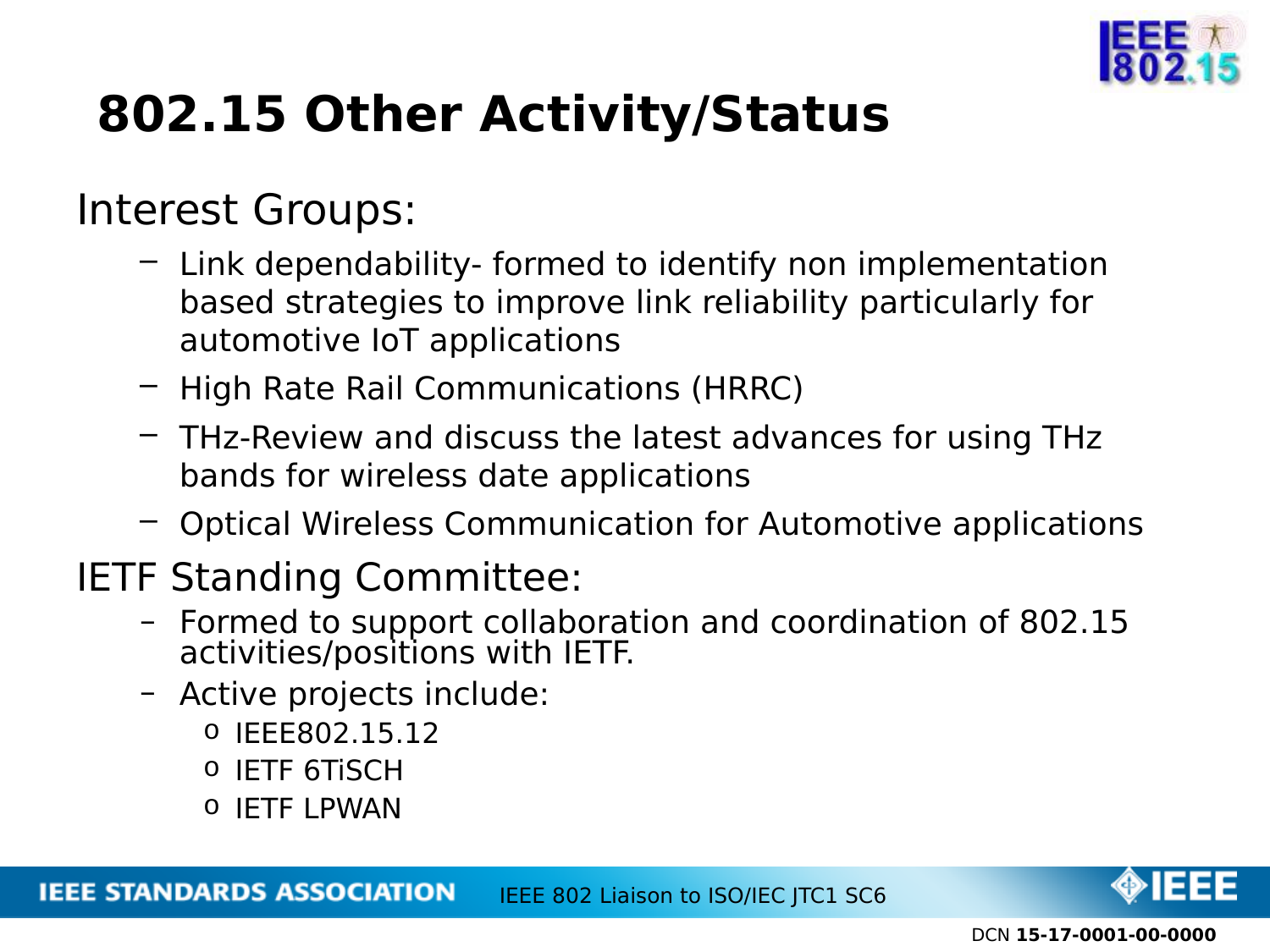

# 802.15 Other Activity/Status
Interest Groups:
Link dependability- formed to identify non implementation based strategies to improve link reliability particularly for automotive IoT applications
High Rate Rail Communications (HRRC)
THz-Review and discuss the latest advances for using THz bands for wireless date applications
Optical Wireless Communication for Automotive applications
IETF Standing Committee:
Formed to support collaboration and coordination of 802.15 activities/positions with IETF.
Active projects include:
IEEE802.15.12
IETF 6TiSCH
IETF LPWAN